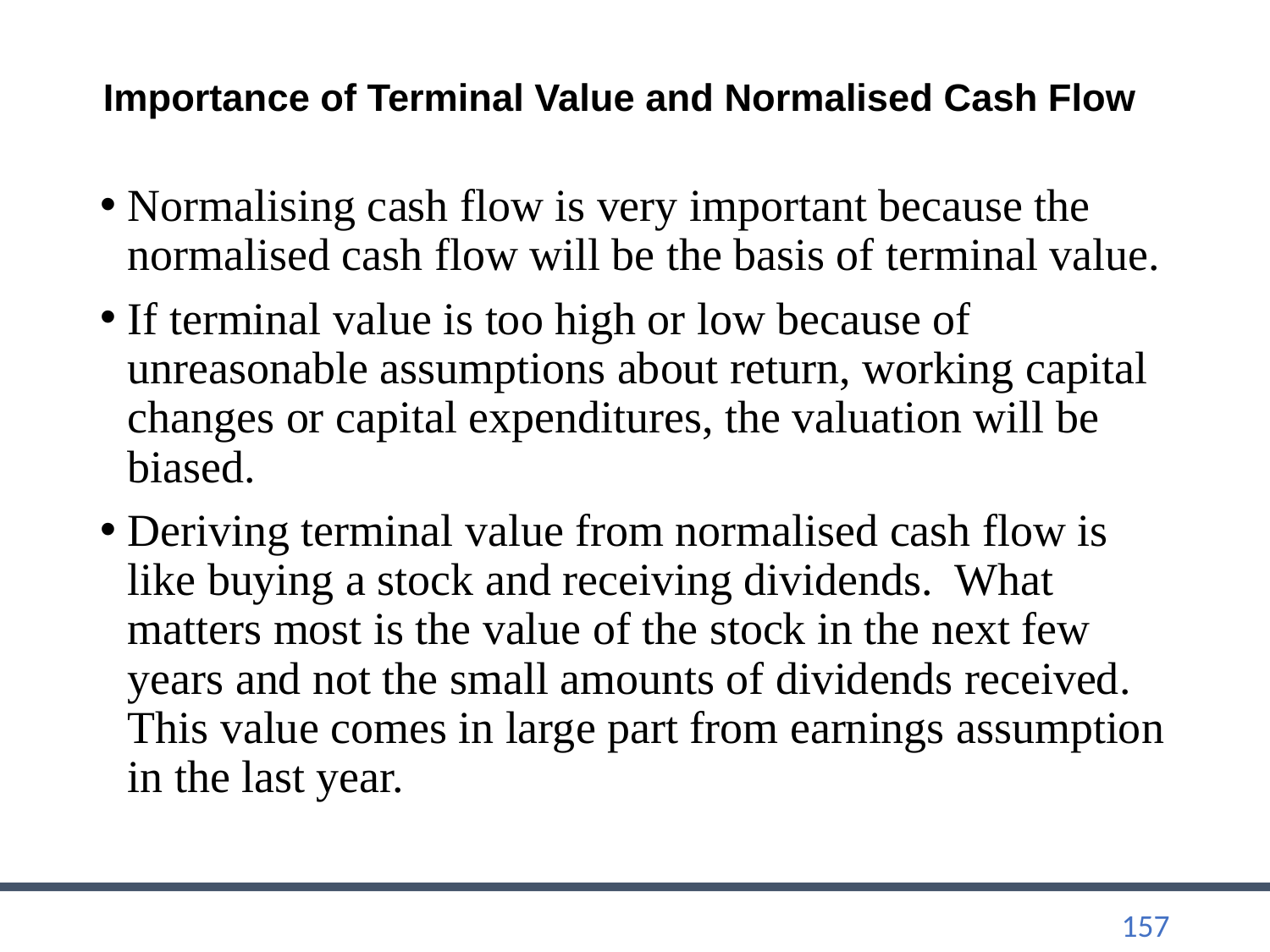

# Importance of Terminal Value and Normalised Cash Flow
Normalising cash flow is very important because the normalised cash flow will be the basis of terminal value.
If terminal value is too high or low because of unreasonable assumptions about return, working capital changes or capital expenditures, the valuation will be biased.
Deriving terminal value from normalised cash flow is like buying a stock and receiving dividends.  What matters most is the value of the stock in the next few years and not the small amounts of dividends received.  This value comes in large part from earnings assumption in the last year.

157